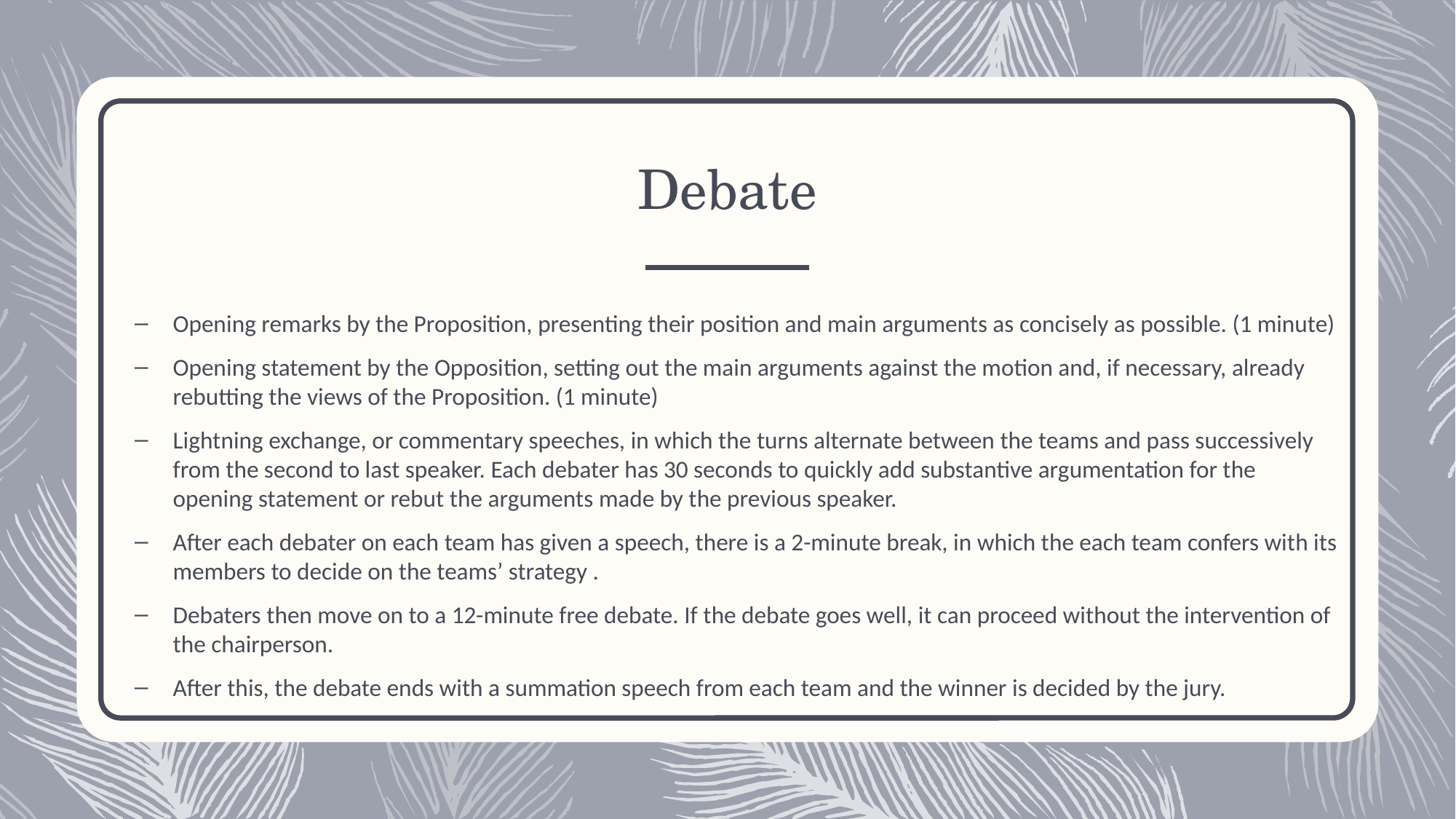

# Debate
Opening remarks by the Proposition, presenting their position and main arguments as concisely as possible. (1 minute)
Opening statement by the Opposition, setting out the main arguments against the motion and, if necessary, already rebutting the views of the Proposition. (1 minute)
Lightning exchange, or commentary speeches, in which the turns alternate between the teams and pass successively from the second to last speaker. Each debater has 30 seconds to quickly add substantive argumentation for the opening statement or rebut the arguments made by the previous speaker.
After each debater on each team has given a speech, there is a 2-minute break, in which the each team confers with its members to decide on the teams’ strategy .
Debaters then move on to a 12-minute free debate. If the debate goes well, it can proceed without the intervention of the chairperson.
After this, the debate ends with a summation speech from each team and the winner is decided by the jury.